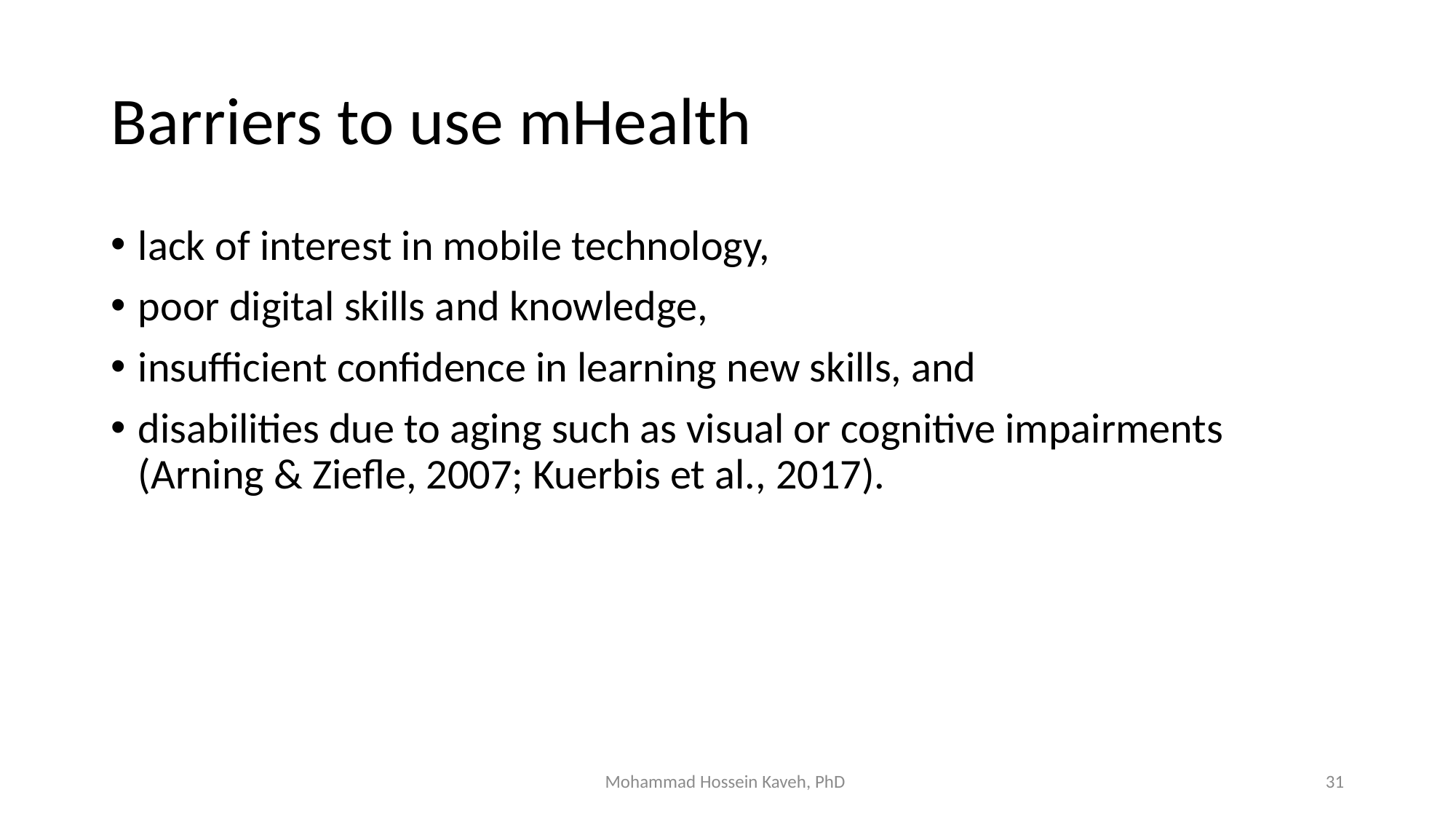

# Barriers to use mHealth
lack of interest in mobile technology,
poor digital skills and knowledge,
insufficient confidence in learning new skills, and
disabilities due to aging such as visual or cognitive impairments (Arning & Ziefle, 2007; Kuerbis et al., 2017).
Mohammad Hossein Kaveh, PhD
31